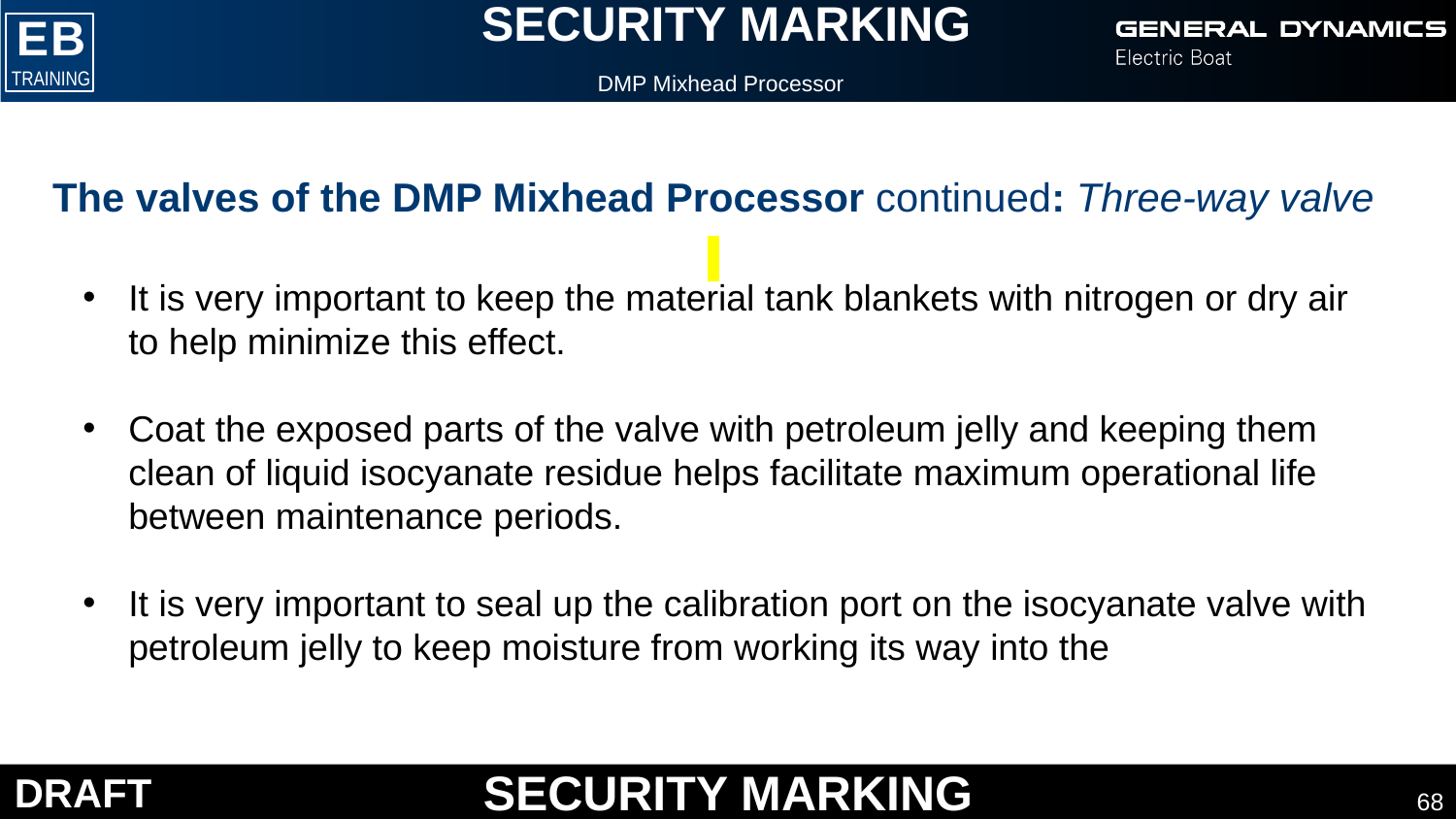

DMP Mixhead Processor
The valves of the DMP Mixhead Processor continued: Three-way valve

It is very important to keep the material tank blankets with nitrogen or dry air to help minimize this effect.

Coat the exposed parts of the valve with petroleum jelly and keeping them clean of liquid isocyanate residue helps facilitate maximum operational life between maintenance periods.

It is very important to seal up the calibration port on the isocyanate valve with petroleum jelly to keep moisture from working its way into the
68